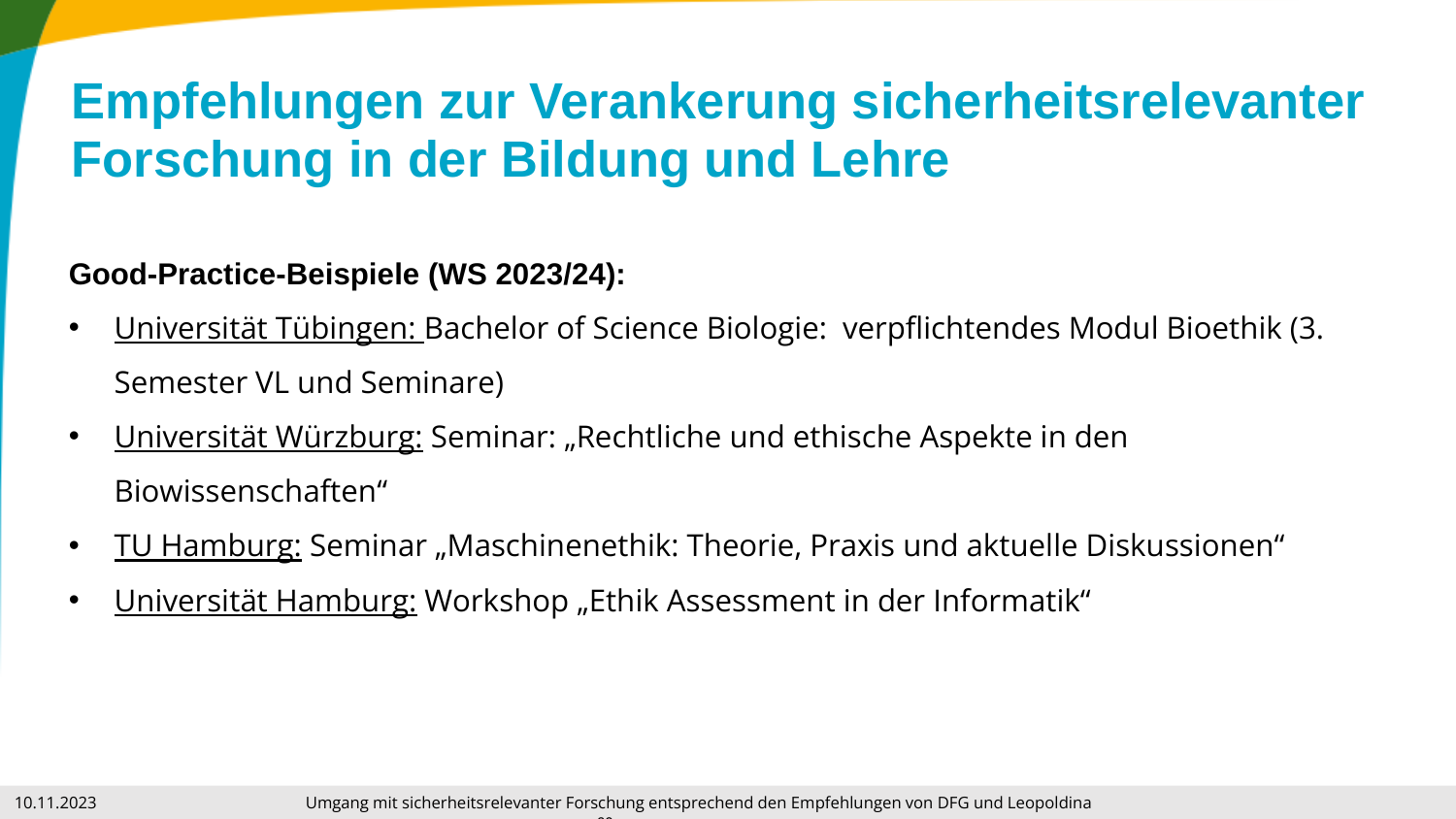

# Empfehlungen zur Verankerung sicherheitsrelevanter Forschung in der Bildung und Lehre
Good-Practice-Beispiele (WS 2023/24):
Universität Tübingen: Bachelor of Science Biologie:  verpflichtendes Modul Bioethik (3. Semester VL und Seminare)
Universität Würzburg: Seminar: „Rechtliche und ethische Aspekte in den Biowissenschaften“
TU Hamburg: Seminar „Maschinenethik: Theorie, Praxis und aktuelle Diskussionen“
Universität Hamburg: Workshop „Ethik Assessment in der Informatik“